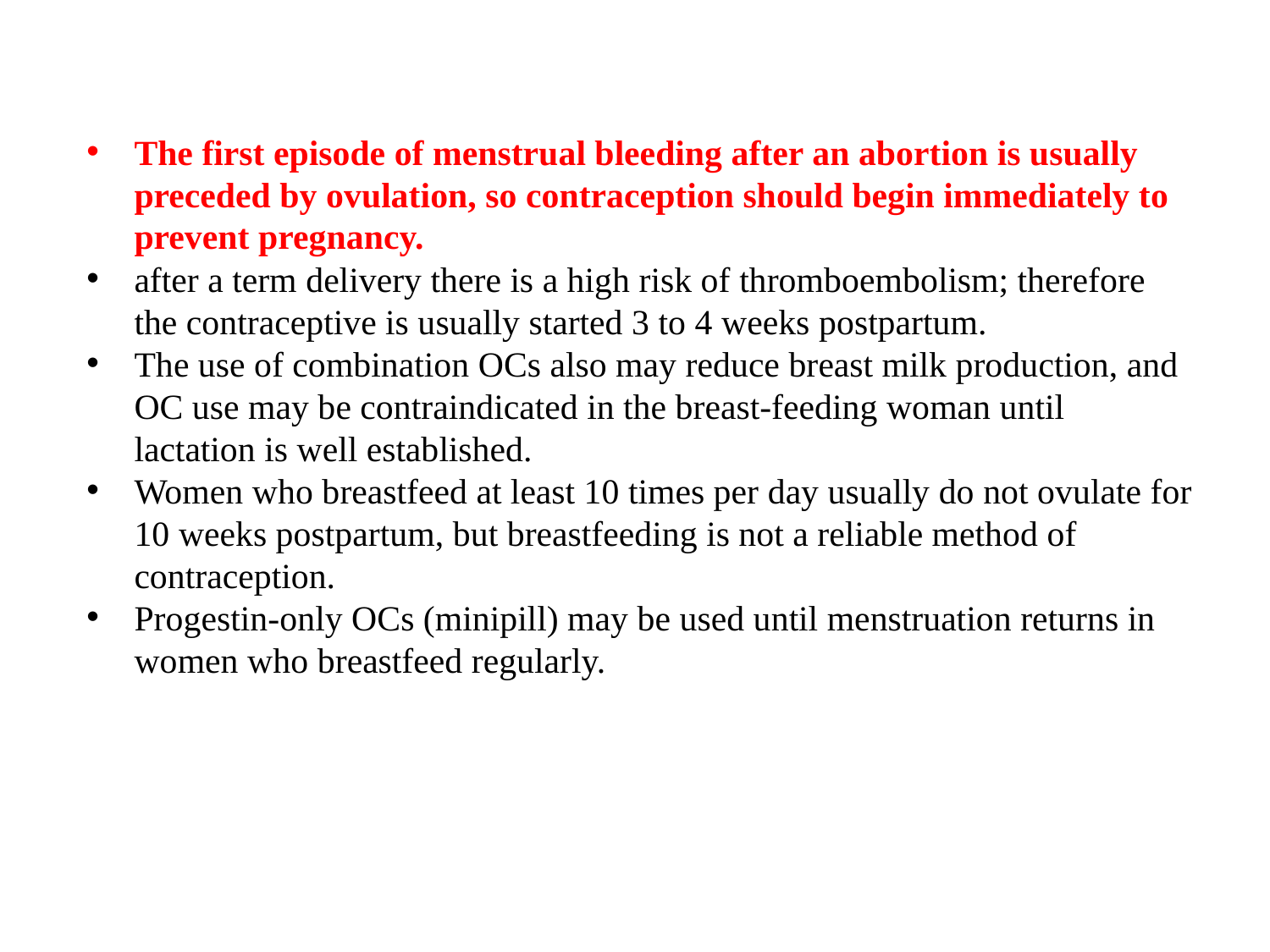

The first episode of menstrual bleeding after an abortion is usually preceded by ovulation, so contraception should begin immediately to prevent pregnancy.
after a term delivery there is a high risk of thromboembolism; therefore the contraceptive is usually started 3 to 4 weeks postpartum.
The use of combination OCs also may reduce breast milk production, and OC use may be contraindicated in the breast-feeding woman until lactation is well established.
Women who breastfeed at least 10 times per day usually do not ovulate for 10 weeks postpartum, but breastfeeding is not a reliable method of contraception.
Progestin-only OCs (minipill) may be used until menstruation returns in women who breastfeed regularly.